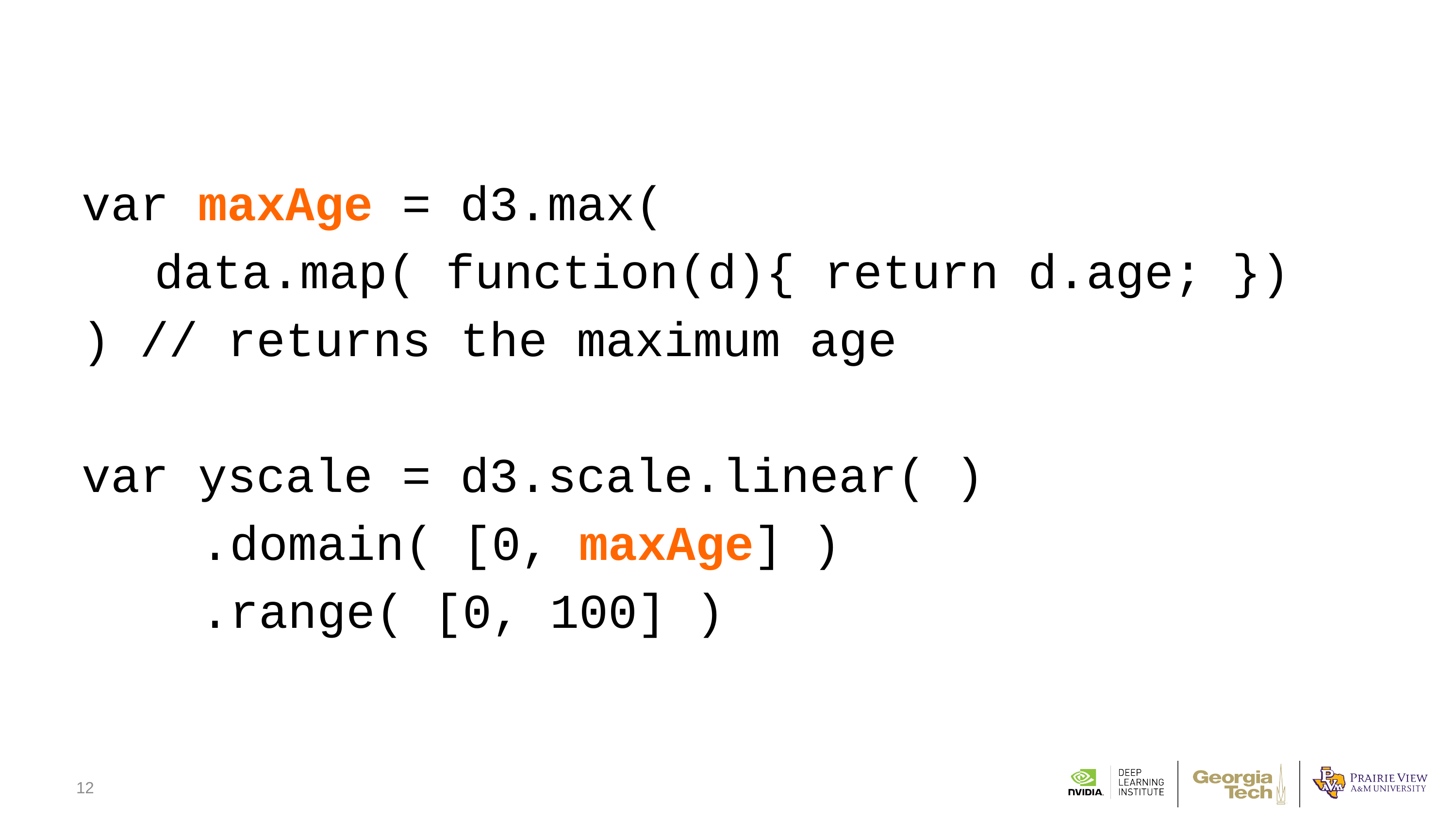

var maxAge = d3.max(
data.map( function(d){ return d.age; })
) // returns the maximum age

var yscale = d3.scale.linear( )
.domain( [0, maxAge] )
.range( [0, 100] )